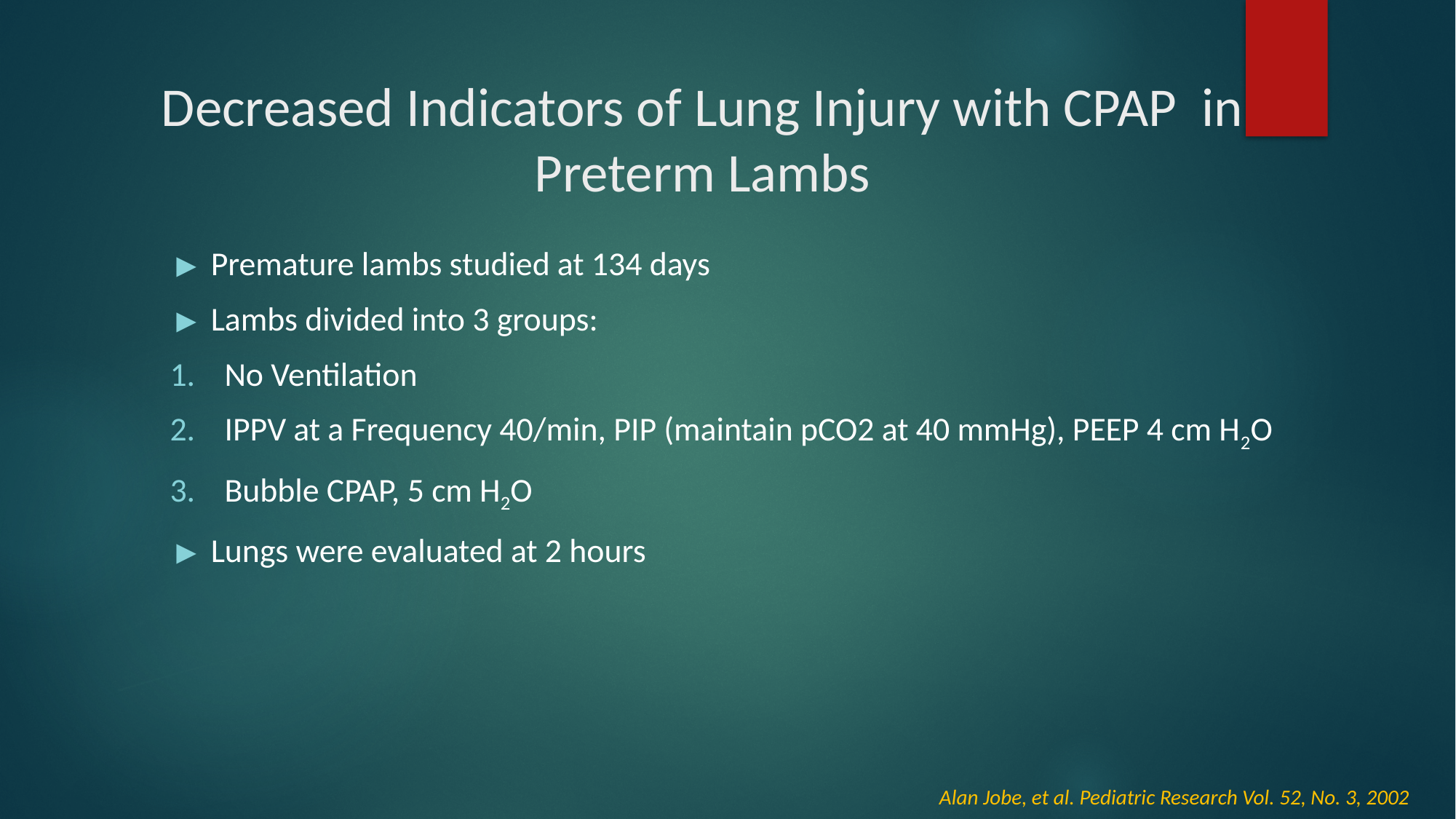

# Decreased Indicators of Lung Injury with CPAP  in Preterm Lambs
Premature lambs studied at 134 days
Lambs divided into 3 groups:
No Ventilation
IPPV at a Frequency 40/min, PIP (maintain pCO2 at 40 mmHg), PEEP 4 cm H2O
Bubble CPAP, 5 cm H2O
Lungs were evaluated at 2 hours

Alan Jobe, et al. Pediatric Research Vol. 52, No. 3, 2002